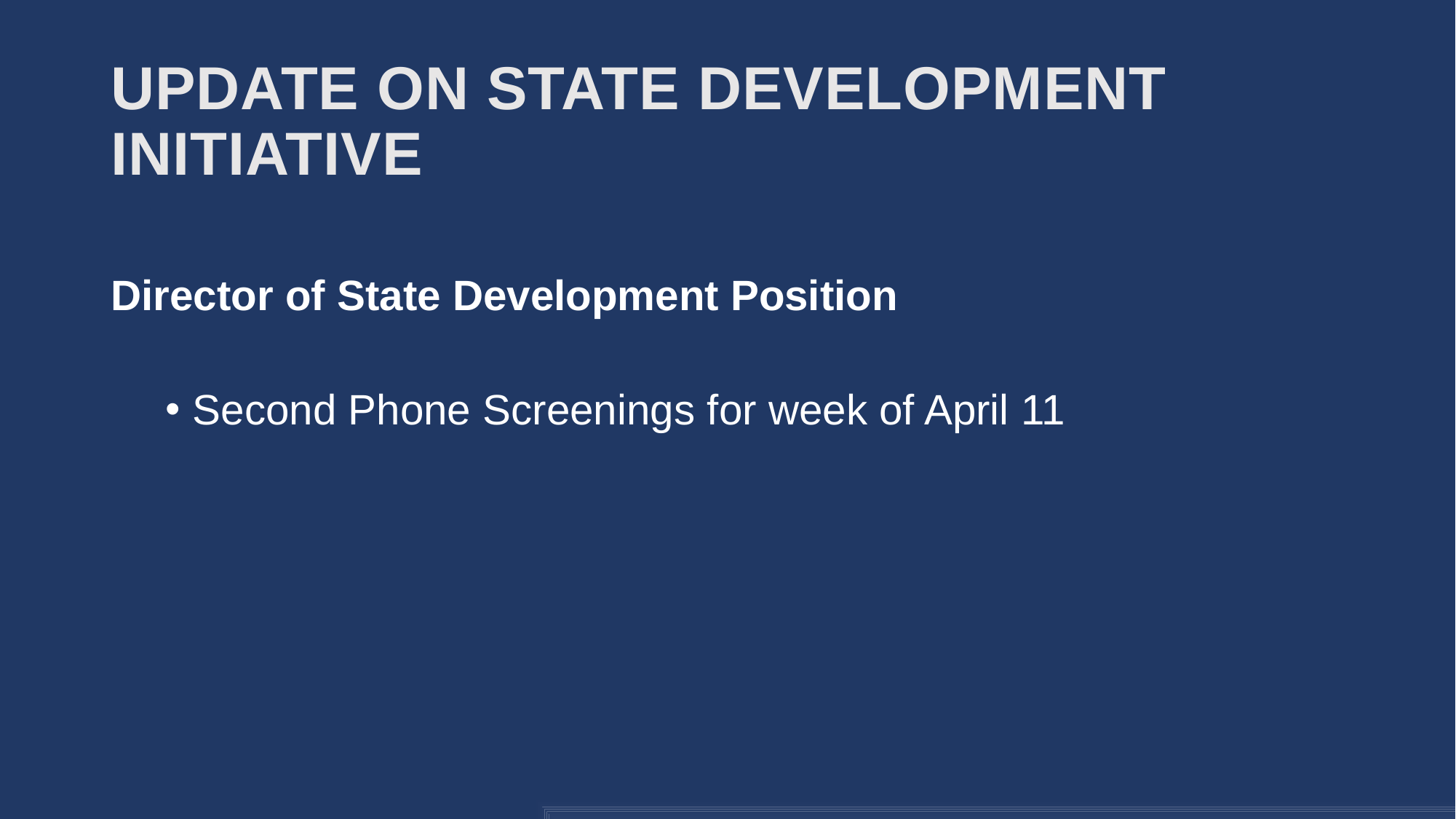

# Update on State Development Initiative
Director of State Development Position

Second Phone Screenings for week of April 11